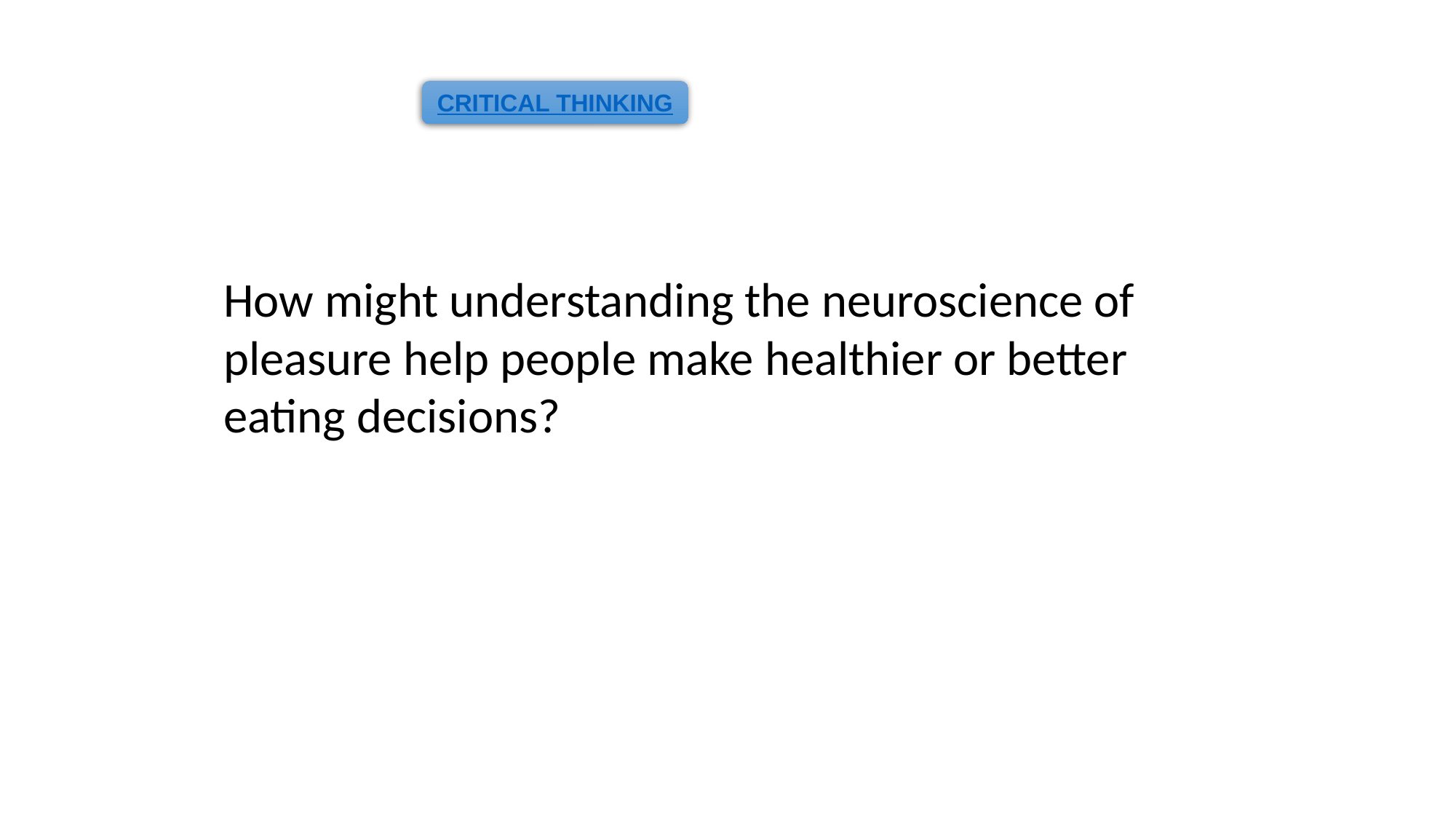

CRITICAL THINKING
How might understanding the neuroscience of pleasure help people make healthier or better eating decisions?